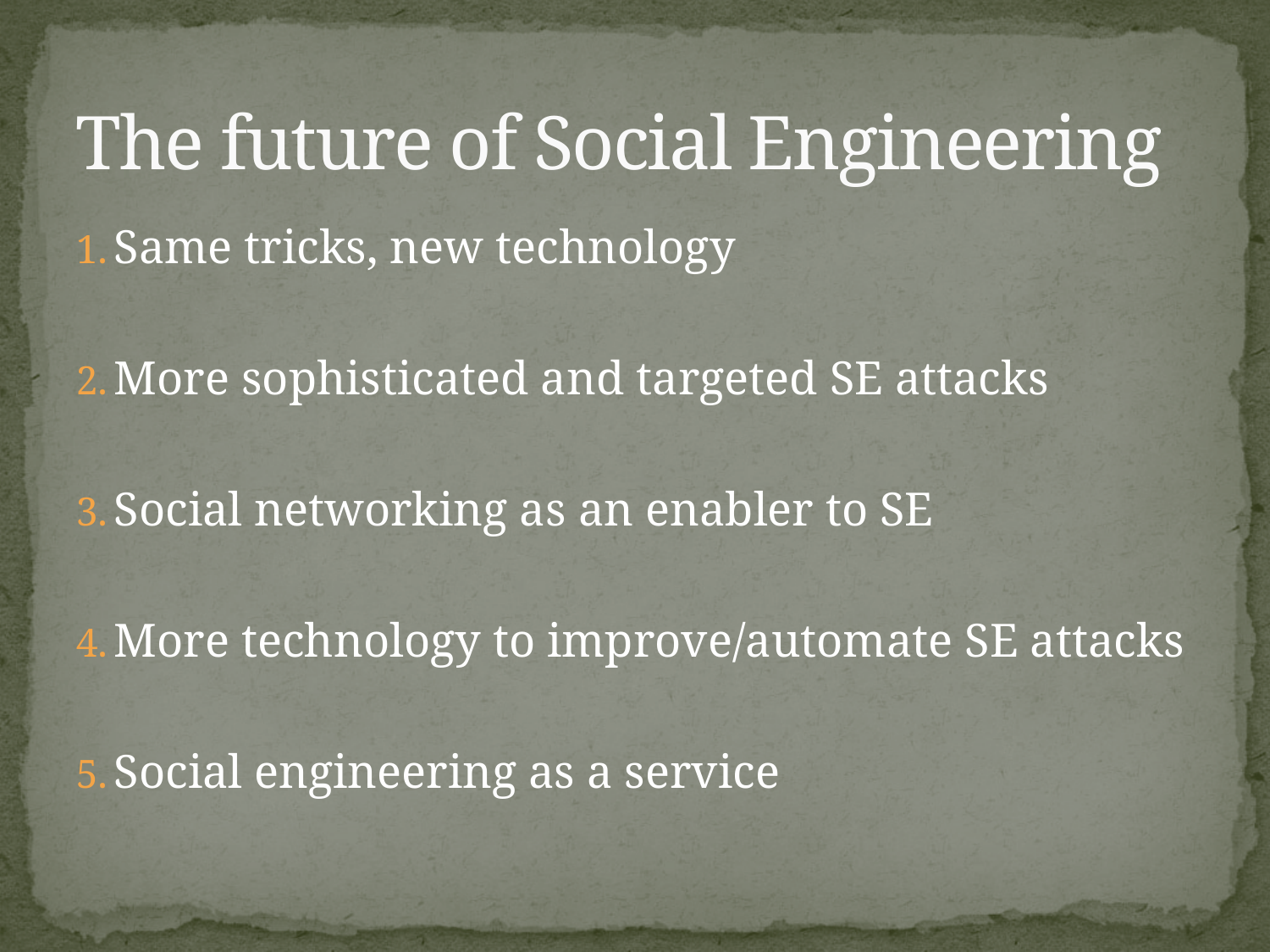

# The future of Social Engineering
Same tricks, new technology

More sophisticated and targeted SE attacks

Social networking as an enabler to SE

More technology to improve/automate SE attacks

Social engineering as a service